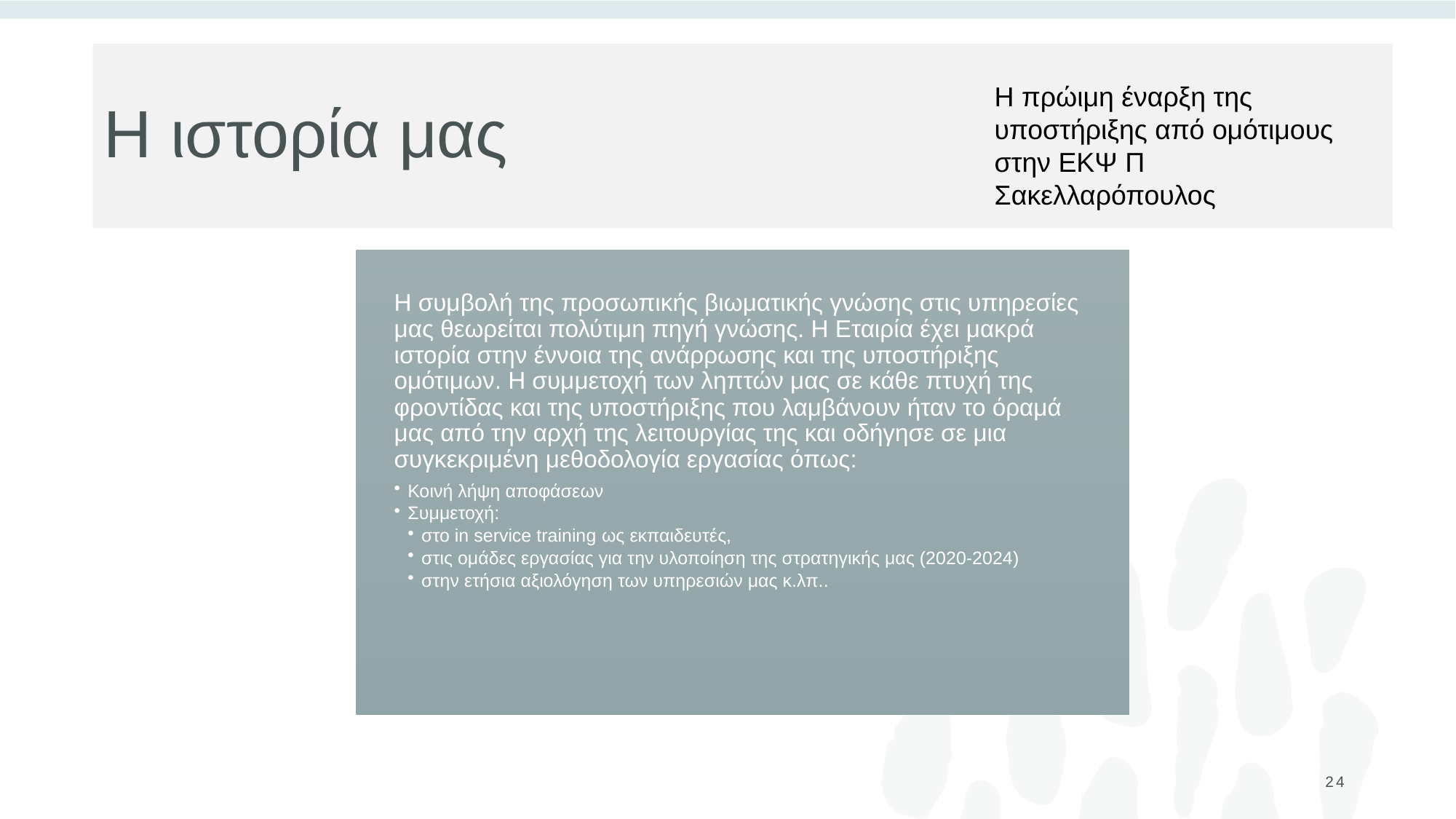

# Η ιστορία μας
Η πρώιμη έναρξη της υποστήριξης από ομότιμους στην ΕΚΨ Π Σακελλαρόπουλος
Η συμβολή της προσωπικής βιωματικής γνώσης στις υπηρεσίες μας θεωρείται πολύτιμη πηγή γνώσης. Η Εταιρία έχει μακρά ιστορία στην έννοια της ανάρρωσης και της υποστήριξης ομότιμων. Η συμμετοχή των ληπτών μας σε κάθε πτυχή της φροντίδας και της υποστήριξης που λαμβάνουν ήταν το όραμά μας από την αρχή της λειτουργίας της και οδήγησε σε μια συγκεκριμένη μεθοδολογία εργασίας όπως:
Κοινή λήψη αποφάσεων
Συμμετοχή:
στο in service training ως εκπαιδευτές,
στις ομάδες εργασίας για την υλοποίηση της στρατηγικής μας (2020-2024)
στην ετήσια αξιολόγηση των υπηρεσιών μας κ.λπ..

24